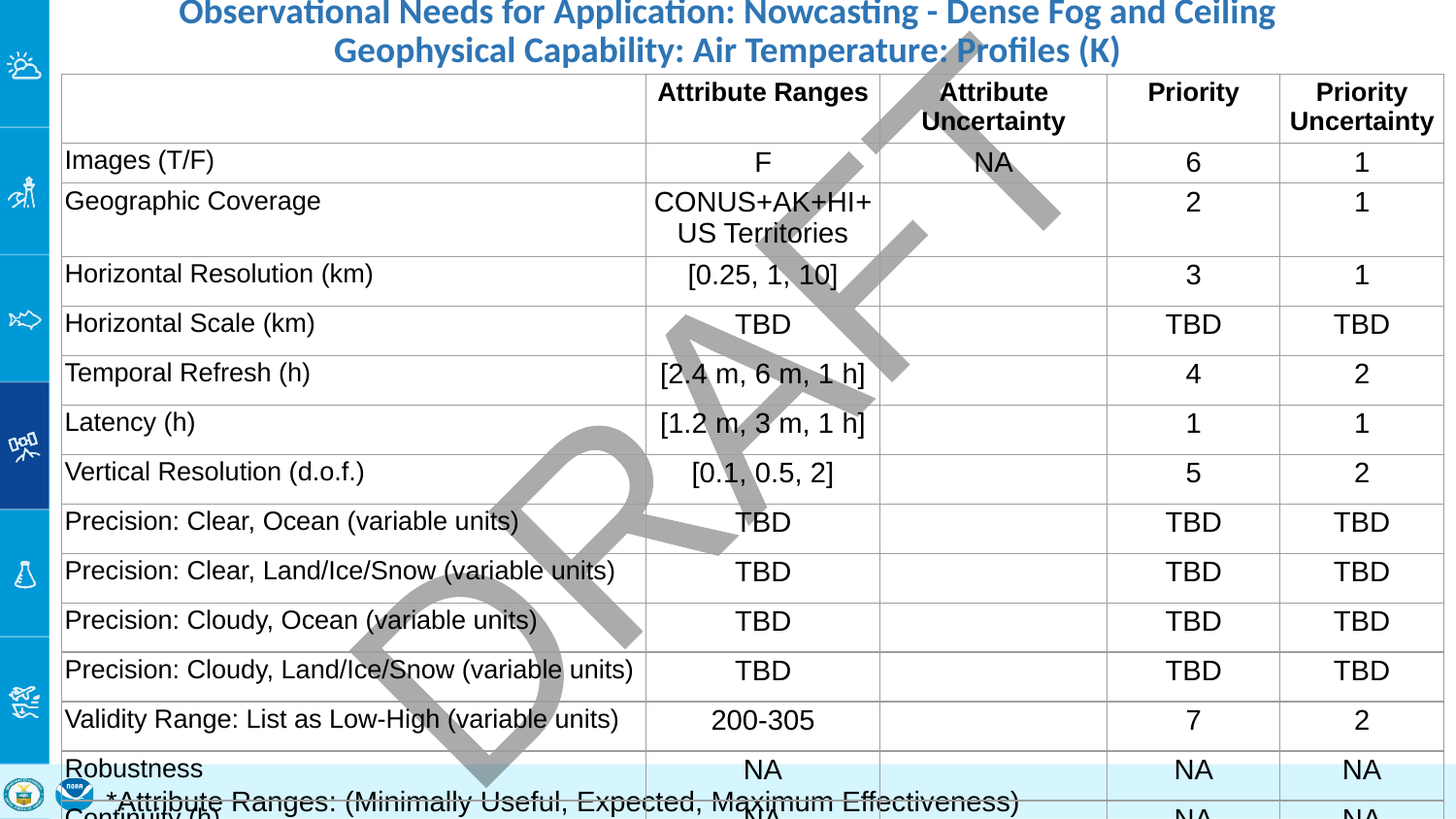

# Observational Needs for Application: Nowcasting - Dense Fog and Ceiling
Geophysical Capability: Air Temperature: Profiles (K)
|  | Attribute Ranges | Attribute Uncertainty | Priority | Priority Uncertainty |
| --- | --- | --- | --- | --- |
| Images (T/F) | F | NA | 6 | 1 |
| Geographic Coverage | CONUS+AK+HI+US Territories |  | 2 | 1 |
| Horizontal Resolution (km) | [0.25, 1, 10] |  | 3 | 1 |
| Horizontal Scale (km) | TBD |  | TBD | TBD |
| Temporal Refresh (h) | [2.4 m, 6 m, 1 h] |  | 4 | 2 |
| Latency (h) | [1.2 m, 3 m, 1 h] |  | 1 | 1 |
| Vertical Resolution (d.o.f.) | [0.1, 0.5, 2] |  | 5 | 2 |
| Precision: Clear, Ocean (variable units) | TBD |  | TBD | TBD |
| Precision: Clear, Land/Ice/Snow (variable units) | TBD |  | TBD | TBD |
| Precision: Cloudy, Ocean (variable units) | TBD |  | TBD | TBD |
| Precision: Cloudy, Land/Ice/Snow (variable units) | TBD |  | TBD | TBD |
| Validity Range: List as Low-High (variable units) | 200-305 |  | 7 | 2 |
| Robustness | NA |  | NA | NA |
| Continuity (h) | NA |  | NA | NA |
*Attribute Ranges: (Minimally Useful, Expected, Maximum Effectiveness)